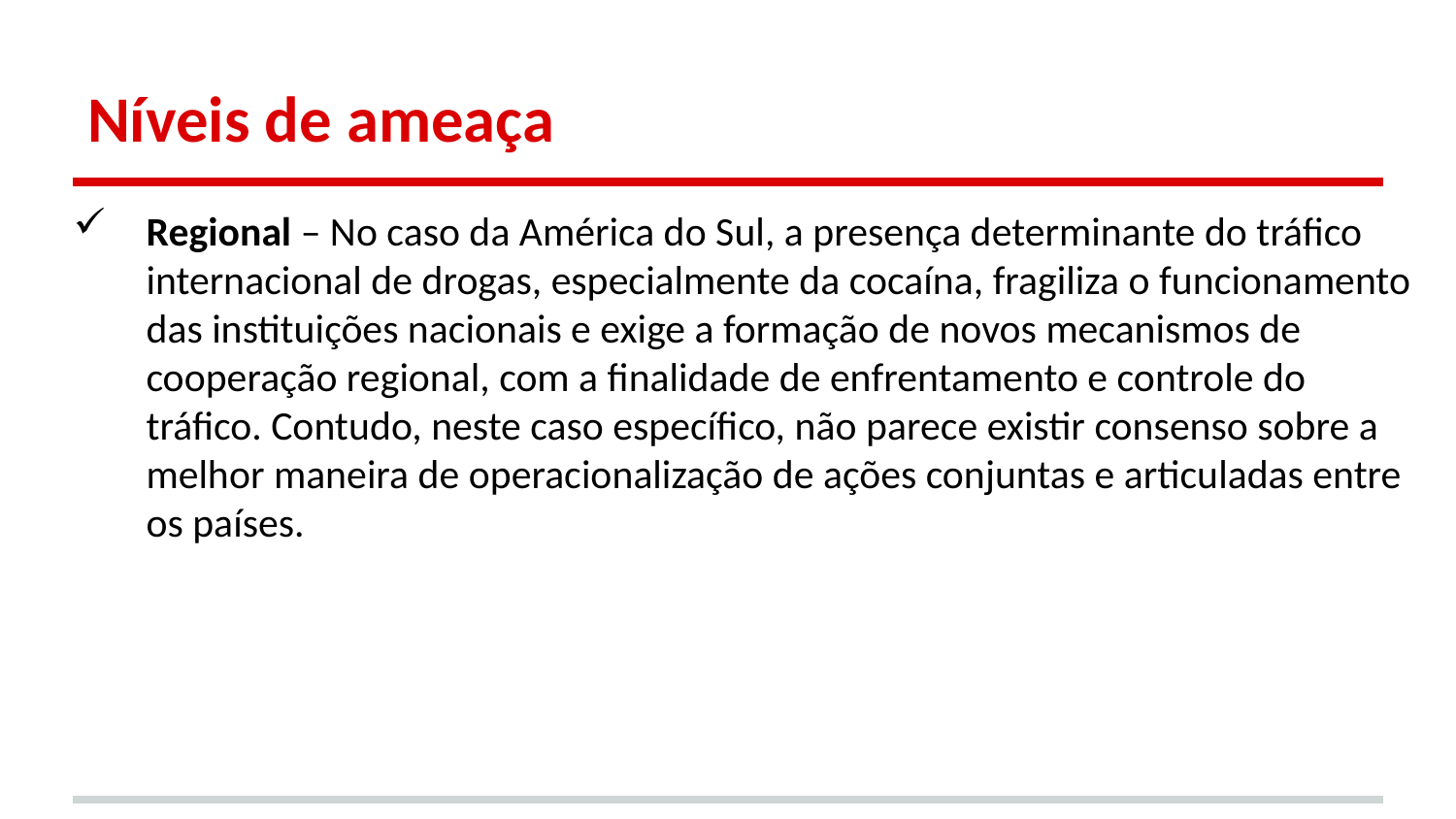

# Níveis de ameaça
Regional – No caso da América do Sul, a presença determinante do tráfico internacional de drogas, especialmente da cocaína, fragiliza o funcionamento das instituições nacionais e exige a formação de novos mecanismos de cooperação regional, com a finalidade de enfrentamento e controle do tráfico. Contudo, neste caso específico, não parece existir consenso sobre a melhor maneira de operacionalização de ações conjuntas e articuladas entre os países.